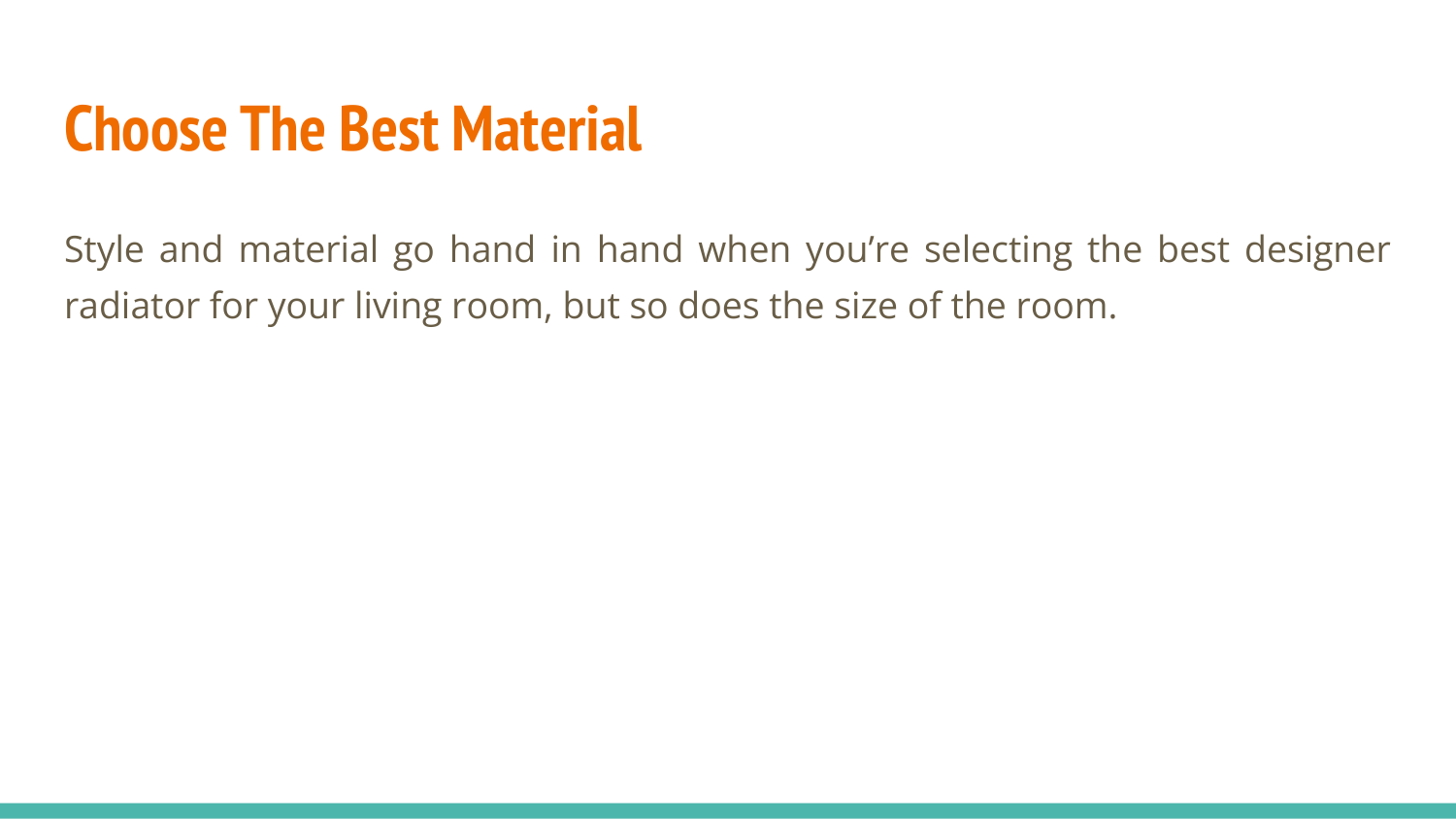

# Choose The Best Material

Style and material go hand in hand when you’re selecting the best designer radiator for your living room, but so does the size of the room.